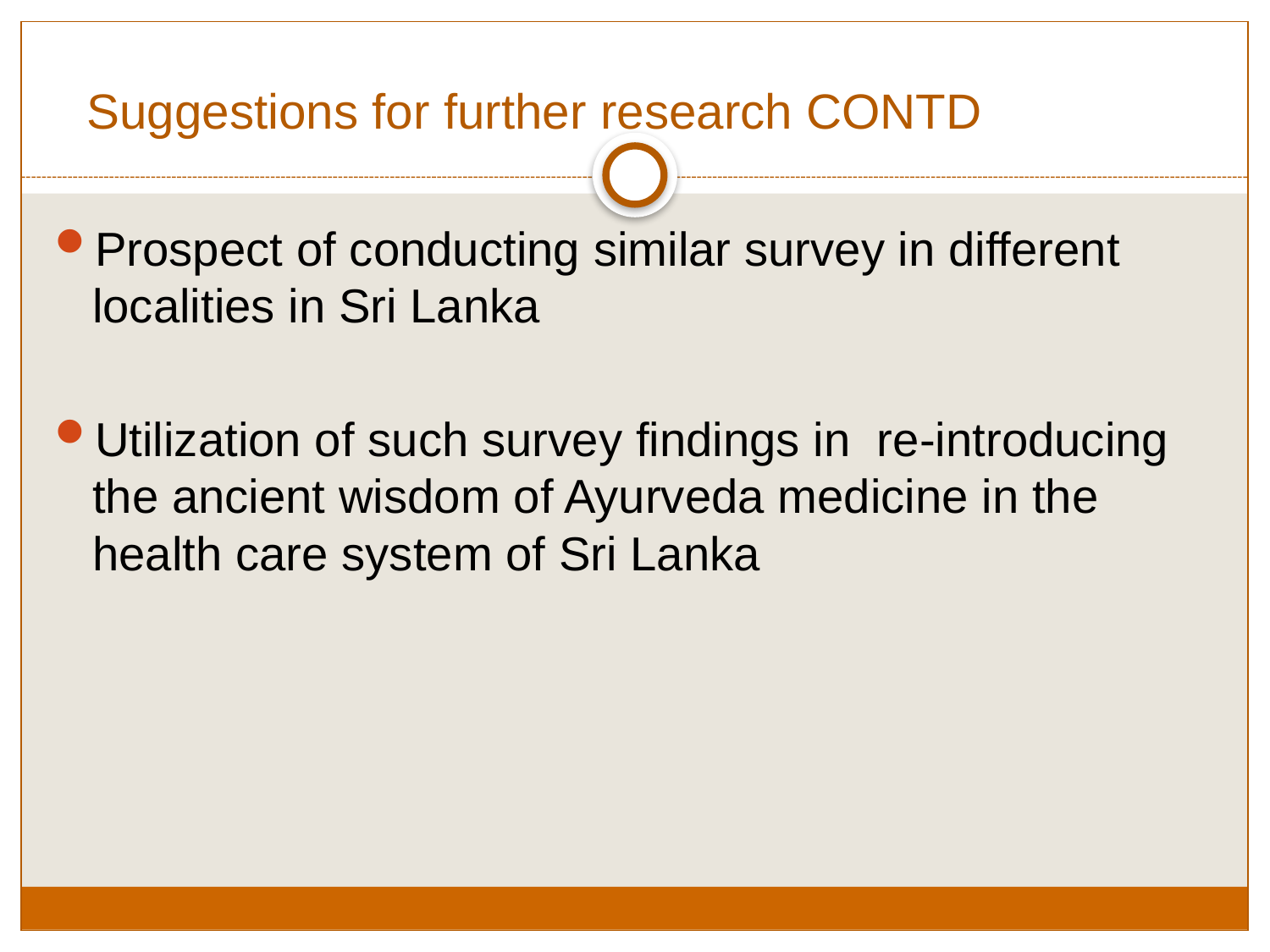

# Suggestions for further research CONTD
Prospect of conducting similar survey in different localities in Sri Lanka

Utilization of such survey findings in  re-introducing the ancient wisdom of Ayurveda medicine in the health care system of Sri Lanka